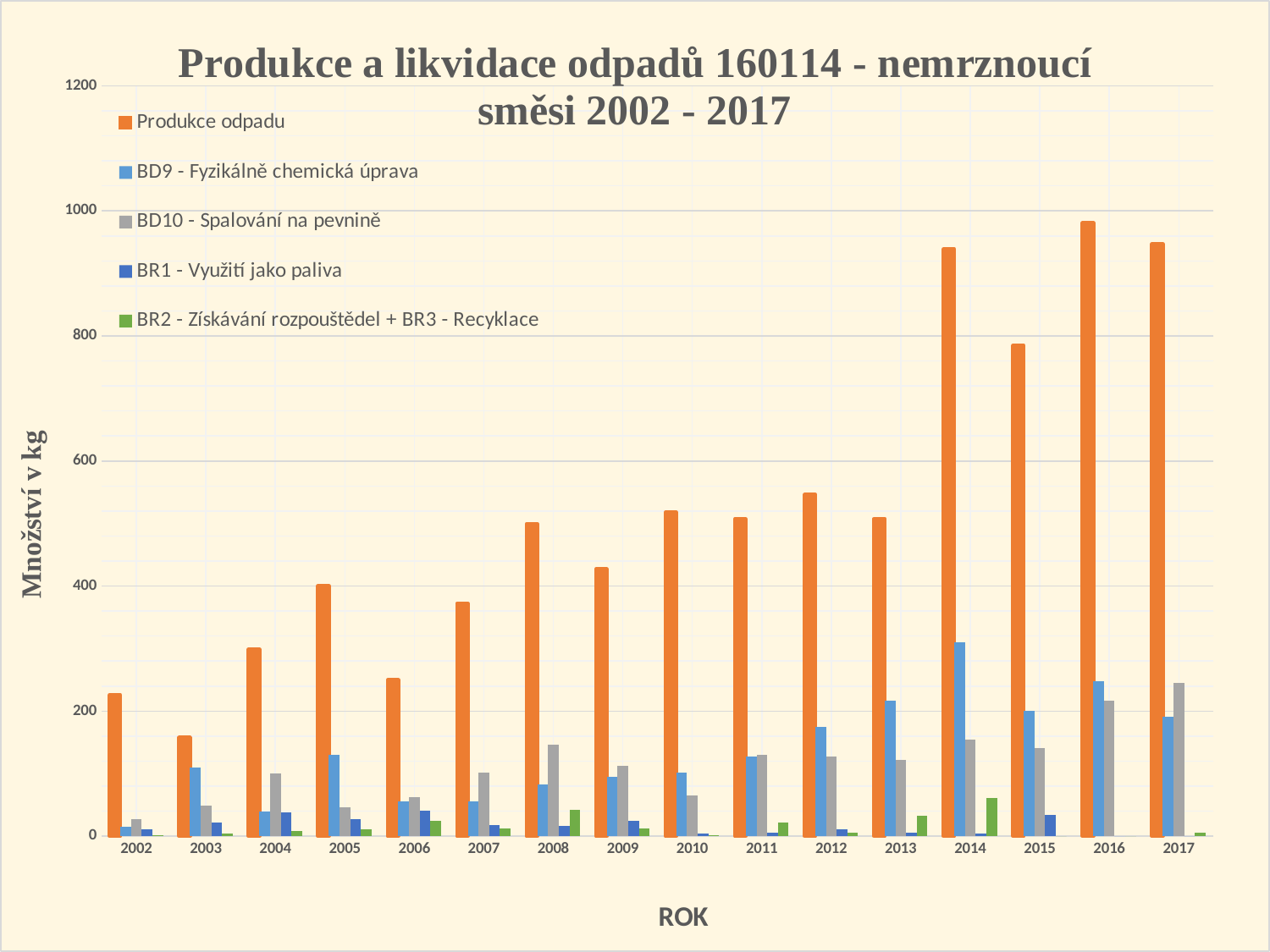

### Chart: Produkce a likvidace odpadů 160114 - nemrznoucí směsi 2002 - 2017

| Category |  |  |  |  |  |
|---|---|---|---|---|---|
| 2002 | 225.8 | 14.7 | 27.3 | 10.8 | 2.0 |
| 2003 | 157.5 | 110.3 | 48.9 | 21.4 | 4.6 |
| 2004 | 298.9 | 39.0 | 101.0 | 37.6 | 8.7 |
| 2005 | 400.2 | 130.8 | 46.5 | 27.1 | 11.6 |
| 2006 | 249.6 | 55.9 | 62.1 | 41.4 | 24.5 |
| 2007 | 372.3 | 55.9 | 101.4 | 18.3 | 13.0 |
| 2008 | 499.5 | 83.1 | 146.0 | 16.2 | 41.9 |
| 2009 | 427.0 | 95.5 | 112.0 | 24.5 | 13.0 |
| 2010 | 518.0 | 102.3 | 65.0 | 3.9 | 1.9 |
| 2011 | 507.4 | 127.1 | 129.9 | 6.0 | 21.4 |
| 2012 | 546.1 | 174.4 | 127.8 | 11.3 | 5.7 |
| 2013 | 507.6 | 216.9 | 122.4 | 5.5 | 32.4 |
| 2014 | 939.0 | 310.0 | 155.0 | 4.5 | 61.3 |
| 2015 | 784.8 | 200.3 | 140.9 | 34.3 | 0.0 |
| 2016 | 981.0 | 248.4 | 216.4 | 0.0 | 0.0 |
| 2017 | 946.9 | 191.0 | 245.6 | 0.0 | 4.95 |